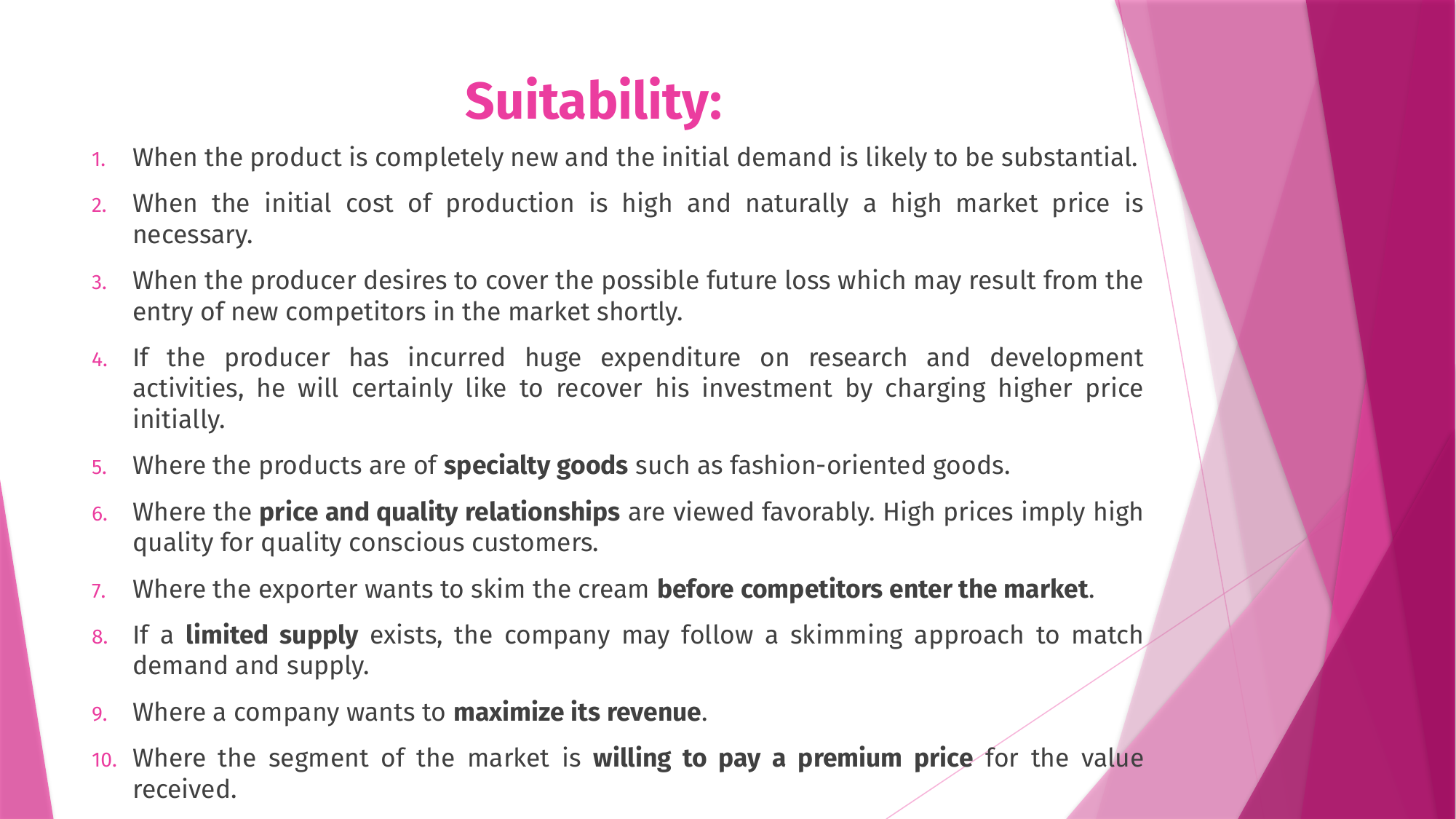

# Suitability:
When the product is completely new and the initial demand is likely to be substantial.
When the initial cost of production is high and naturally a high market price is necessary.
When the producer desires to cover the possible future loss which may result from the entry of new competitors in the market shortly.
If the producer has incurred huge expenditure on research and development activities, he will certainly like to recover his investment by charging higher price initially.
Where the products are of specialty goods such as fashion-oriented goods.
Where the price and quality relationships are viewed favorably. High prices imply high quality for quality conscious customers.
Where the exporter wants to skim the cream before competitors enter the market.
If a limited supply exists, the company may follow a skimming approach to match demand and supply.
Where a company wants to maximize its revenue.
Where the segment of the market is willing to pay a premium price for the value received.